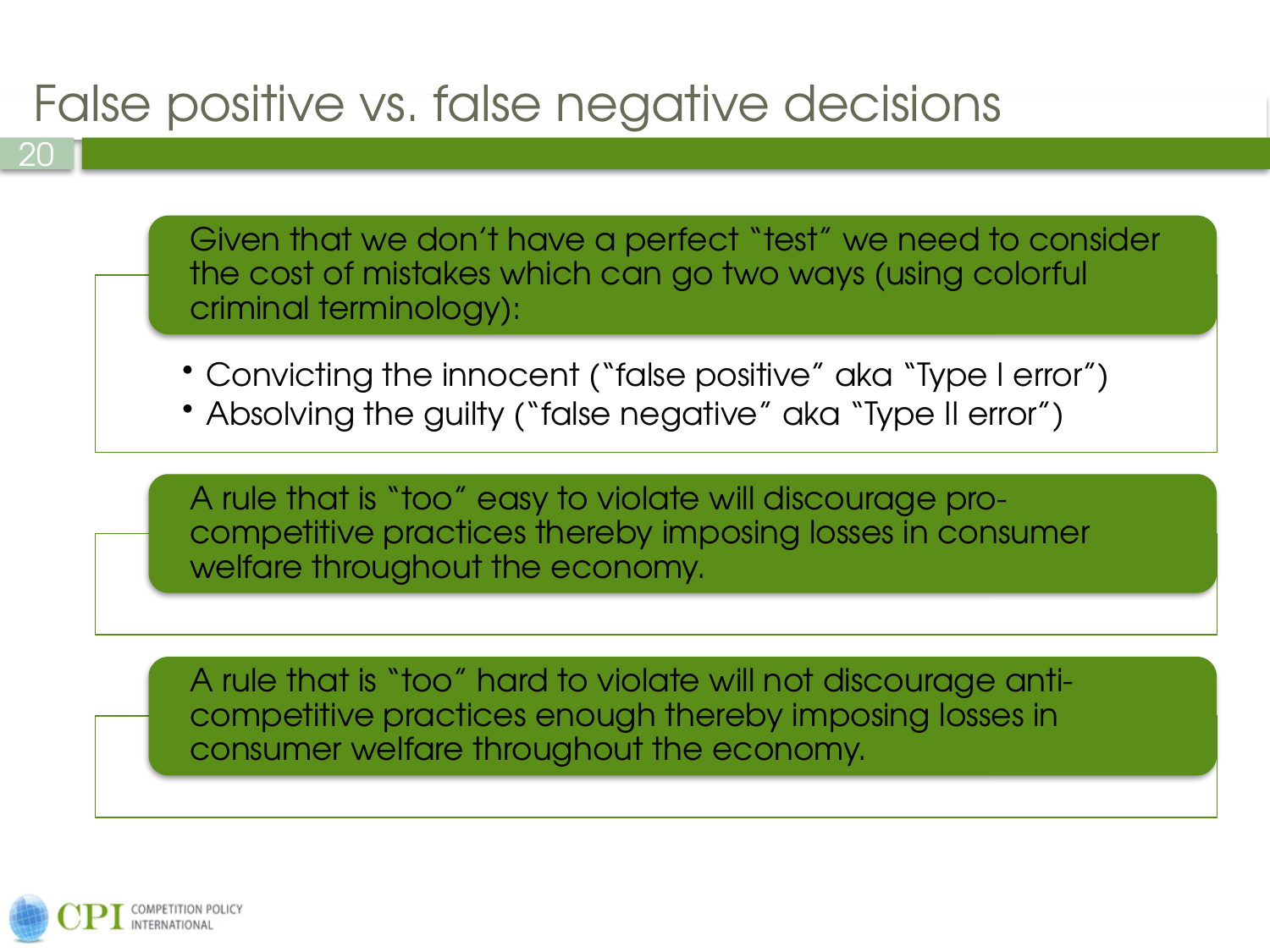

# False positive vs. false negative decisions
Convicting the innocent (“false positive” aka “Type I error”)
Absolving the guilty (“false negative” aka “Type II error”)
Given that we don’t have a perfect “test” we need to consider the cost of mistakes which can go two ways (using colorful criminal terminology):
A rule that is “too” easy to violate will discourage pro-competitive practices thereby imposing losses in consumer welfare throughout the economy.
A rule that is “too” hard to violate will not discourage anti-competitive practices enough thereby imposing losses in consumer welfare throughout the economy.